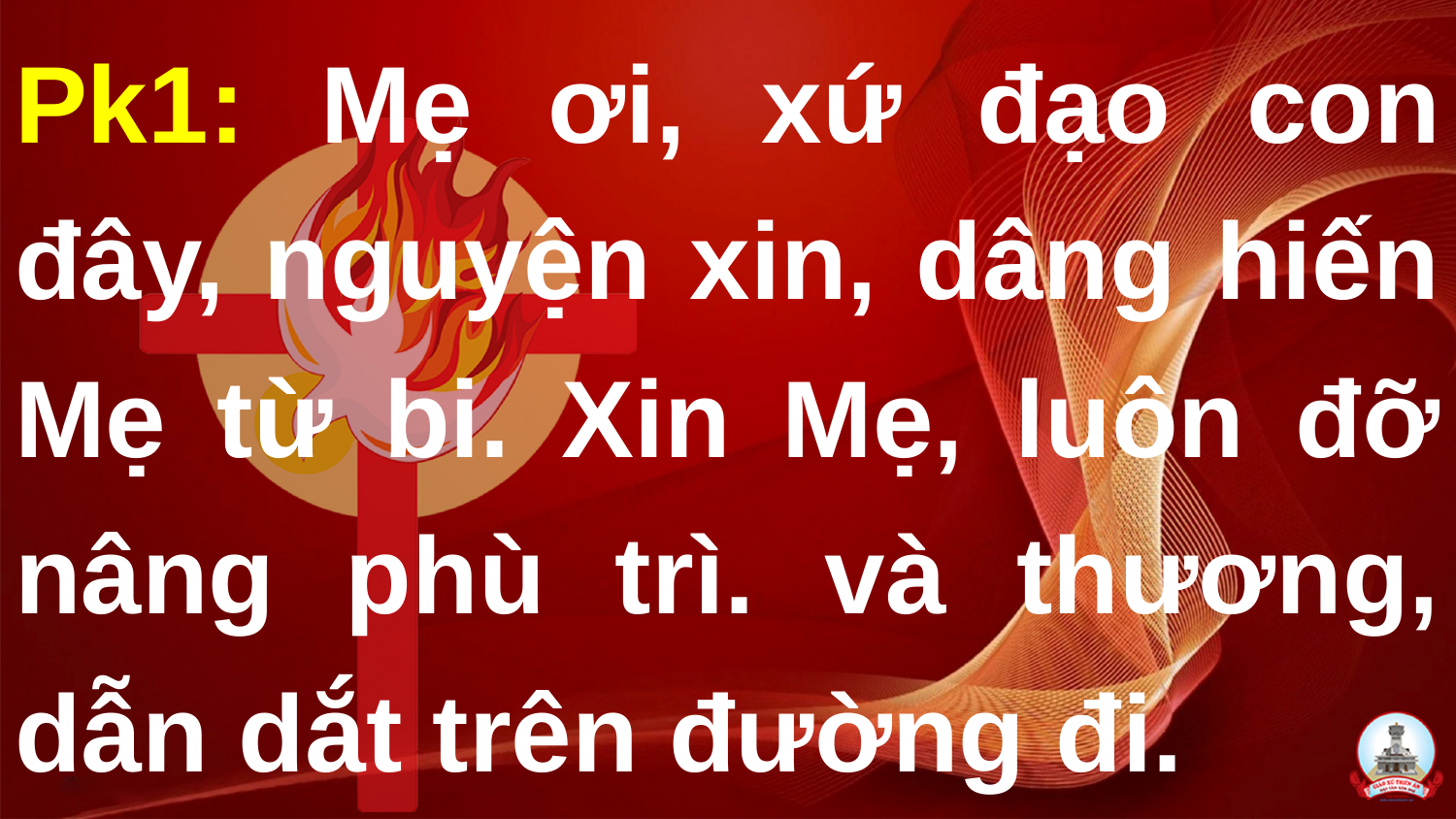

Pk1: Mẹ ơi, xứ đạo con đây, nguyện xin, dâng hiến Mẹ từ bi. Xin Mẹ, luôn đỡ nâng phù trì. và thương, dẫn dắt trên đường đi.